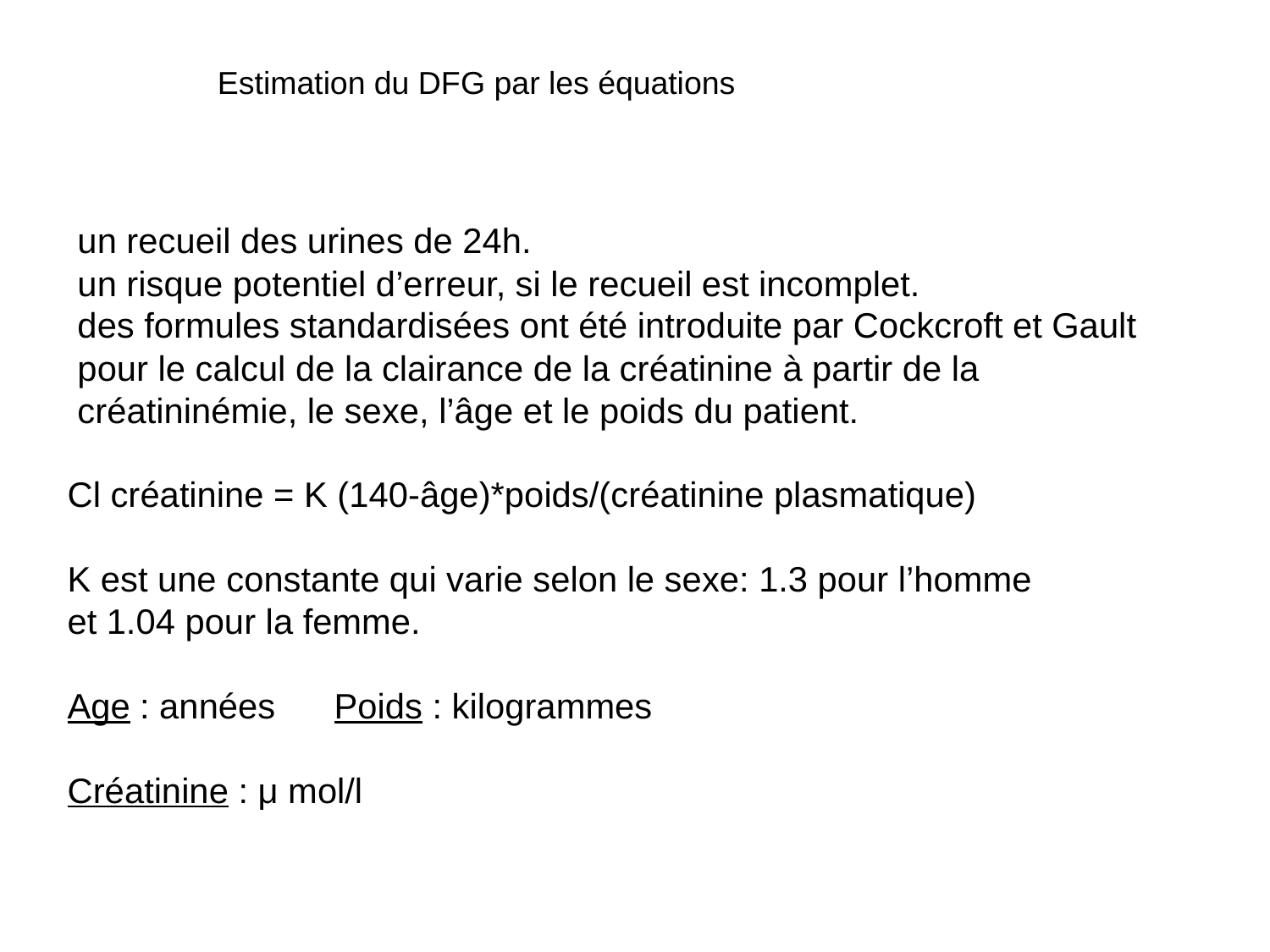

Estimation du DFG par les équations

un recueil des urines de 24h.
un risque potentiel d’erreur, si le recueil est incomplet.
des formules standardisées ont été introduite par Cockcroft et Gault pour le calcul de la clairance de la créatinine à partir de la créatininémie, le sexe, l’âge et le poids du patient.

Cl créatinine = K (140-âge)*poids/(créatinine plasmatique)

K est une constante qui varie selon le sexe: 1.3 pour l’homme et 1.04 pour la femme.

Age : années      Poids : kilogrammes

Créatinine : μ mol/l